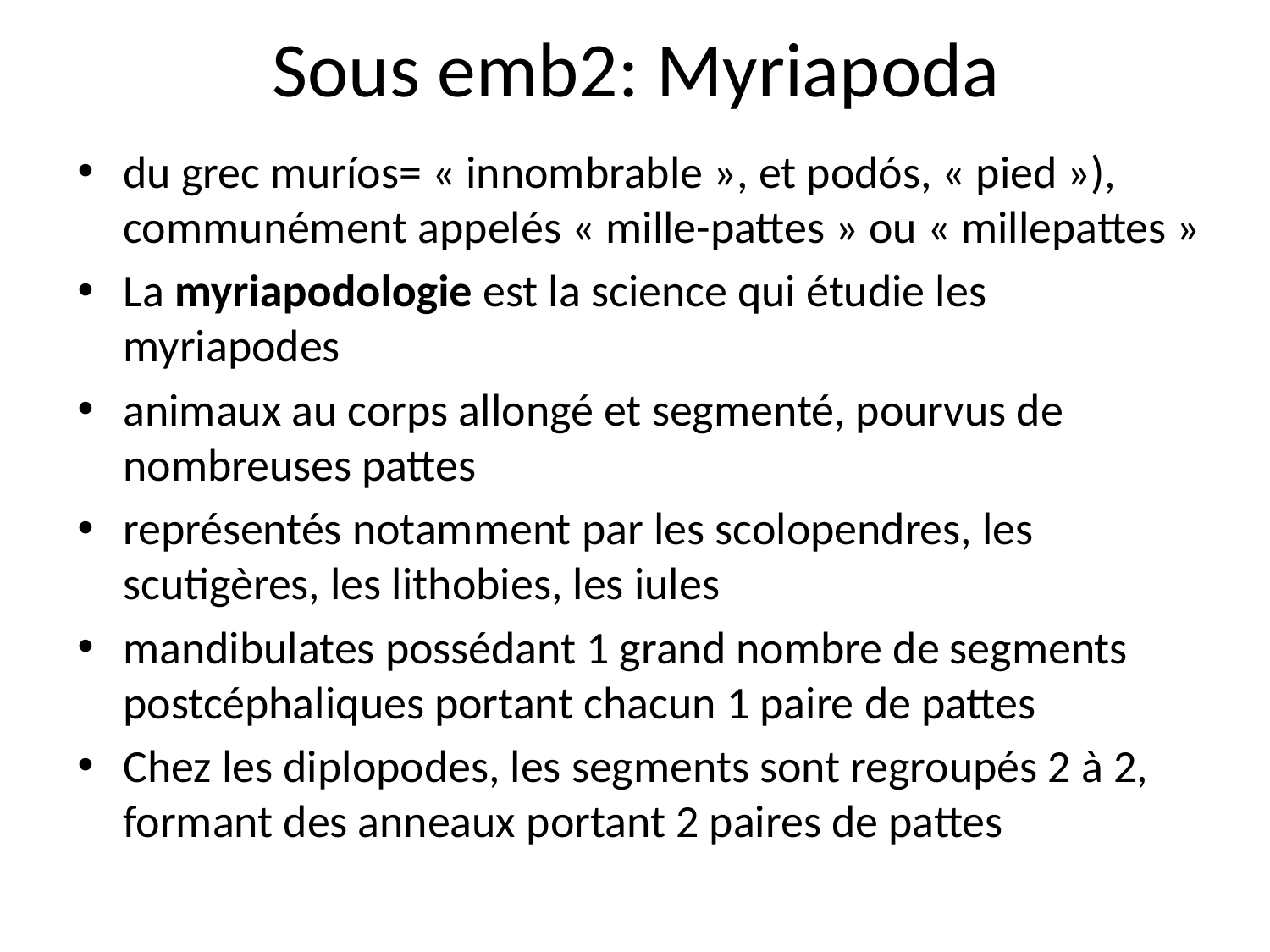

# Sous emb2: Myriapoda
du grec muríos= « innombrable », et podós, « pied »), communément appelés « mille-pattes » ou « millepattes »
La myriapodologie est la science qui étudie les myriapodes
animaux au corps allongé et segmenté, pourvus de nombreuses pattes
représentés notamment par les scolopendres, les scutigères, les lithobies, les iules
mandibulates possédant 1 grand nombre de segments postcéphaliques portant chacun 1 paire de pattes
Chez les diplopodes, les segments sont regroupés 2 à 2, formant des anneaux portant 2 paires de pattes